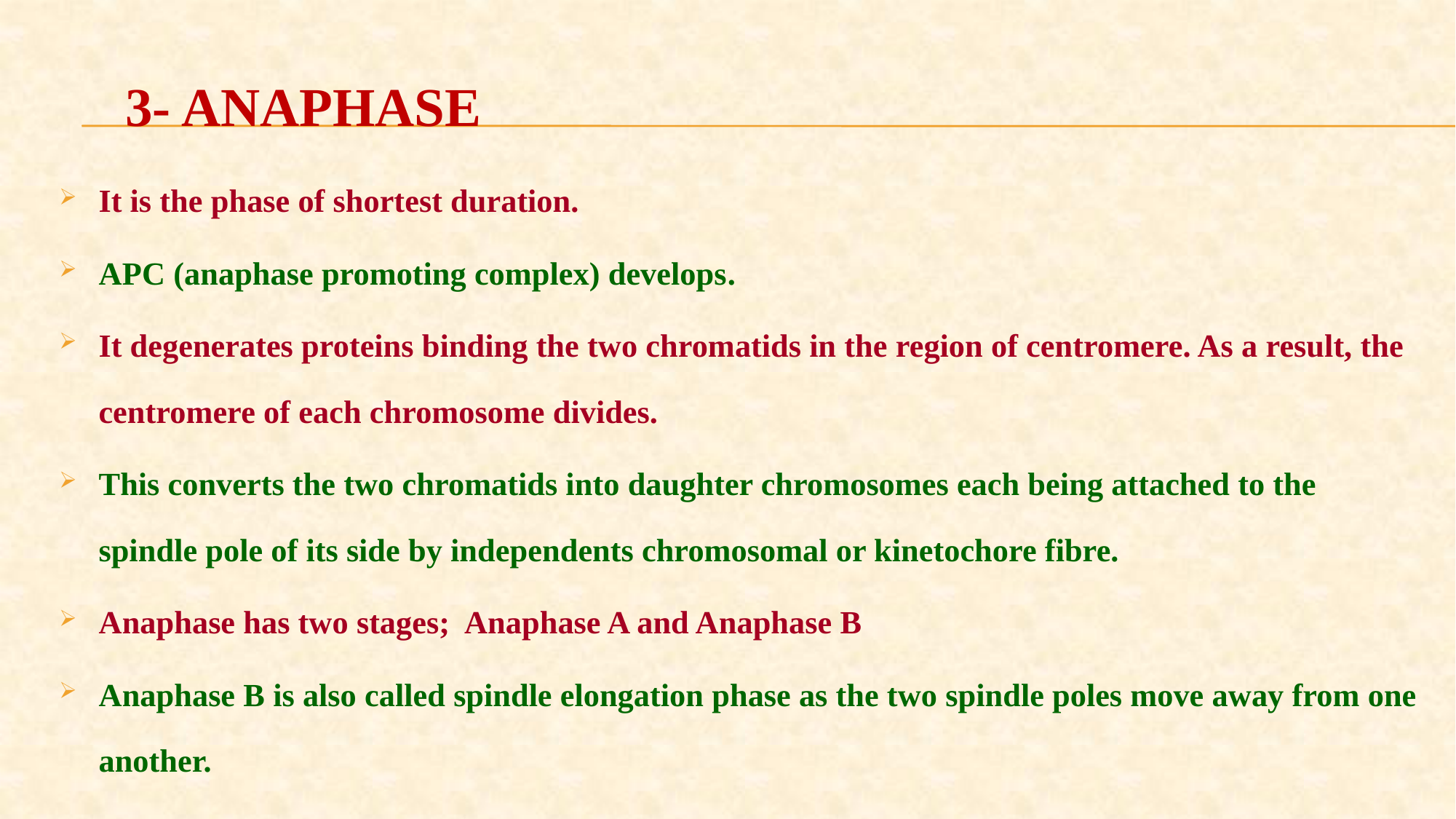

# 3- Anaphase
It is the phase of shortest duration.
APC (anaphase promoting complex) develops.
It degenerates proteins binding the two chromatids in the region of centromere. As a result, the centromere of each chromosome divides.
This converts the two chromatids into daughter chromosomes each being attached to the spindle pole of its side by independents chromosomal or kinetochore fibre.
Anaphase has two stages;  Anaphase A and Anaphase B
Anaphase B is also called spindle elongation phase as the two spindle poles move away from one another.